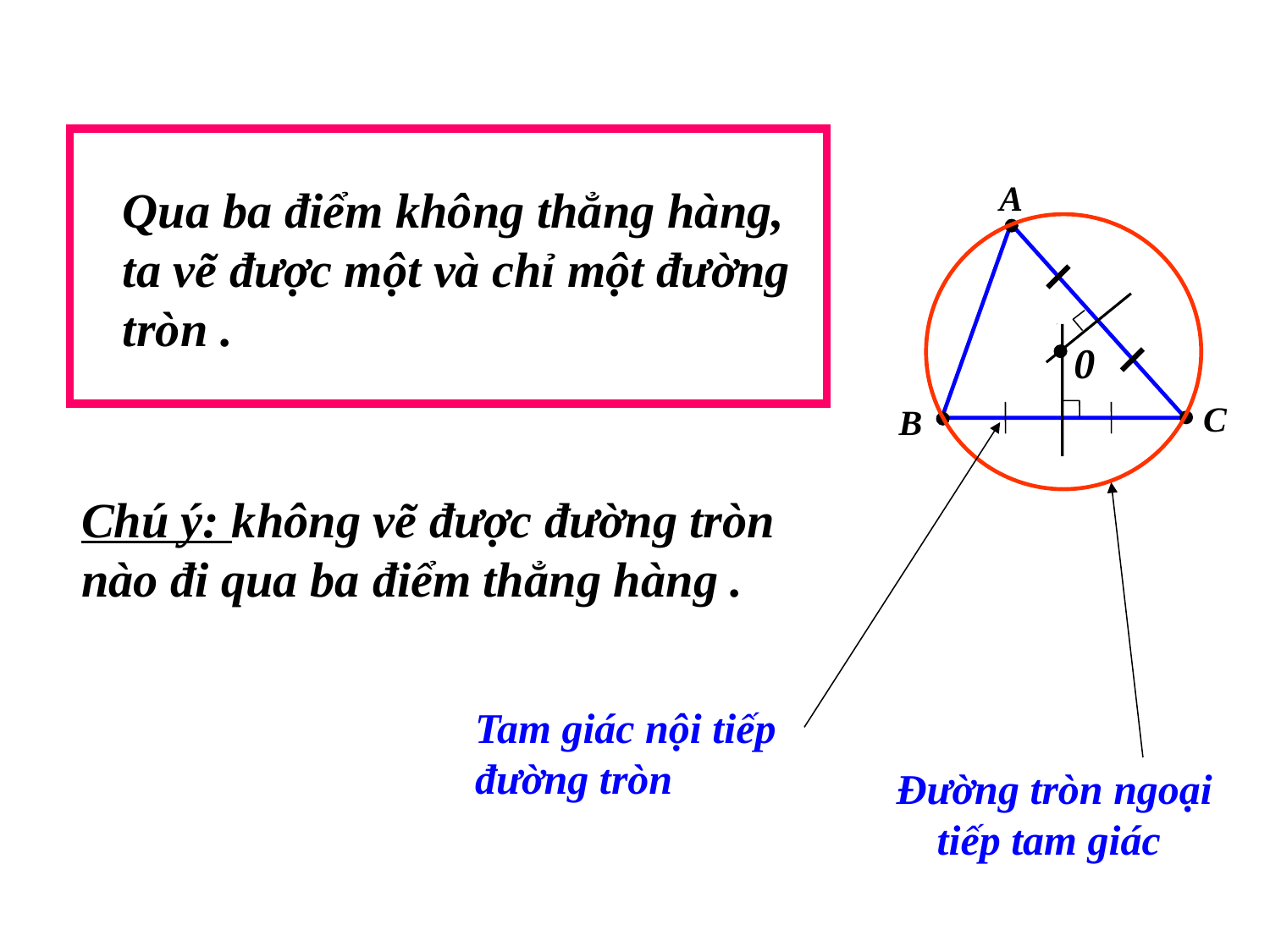

A

Qua ba điểm không thẳng hàng, ta vẽ được một và chỉ một đường tròn .

0

C

B

Chú ý: không vẽ được đường tròn nào đi qua ba điểm thẳng hàng .

Tam giác nội tiếp đường tròn
Đường tròn ngoại tiếp tam giác